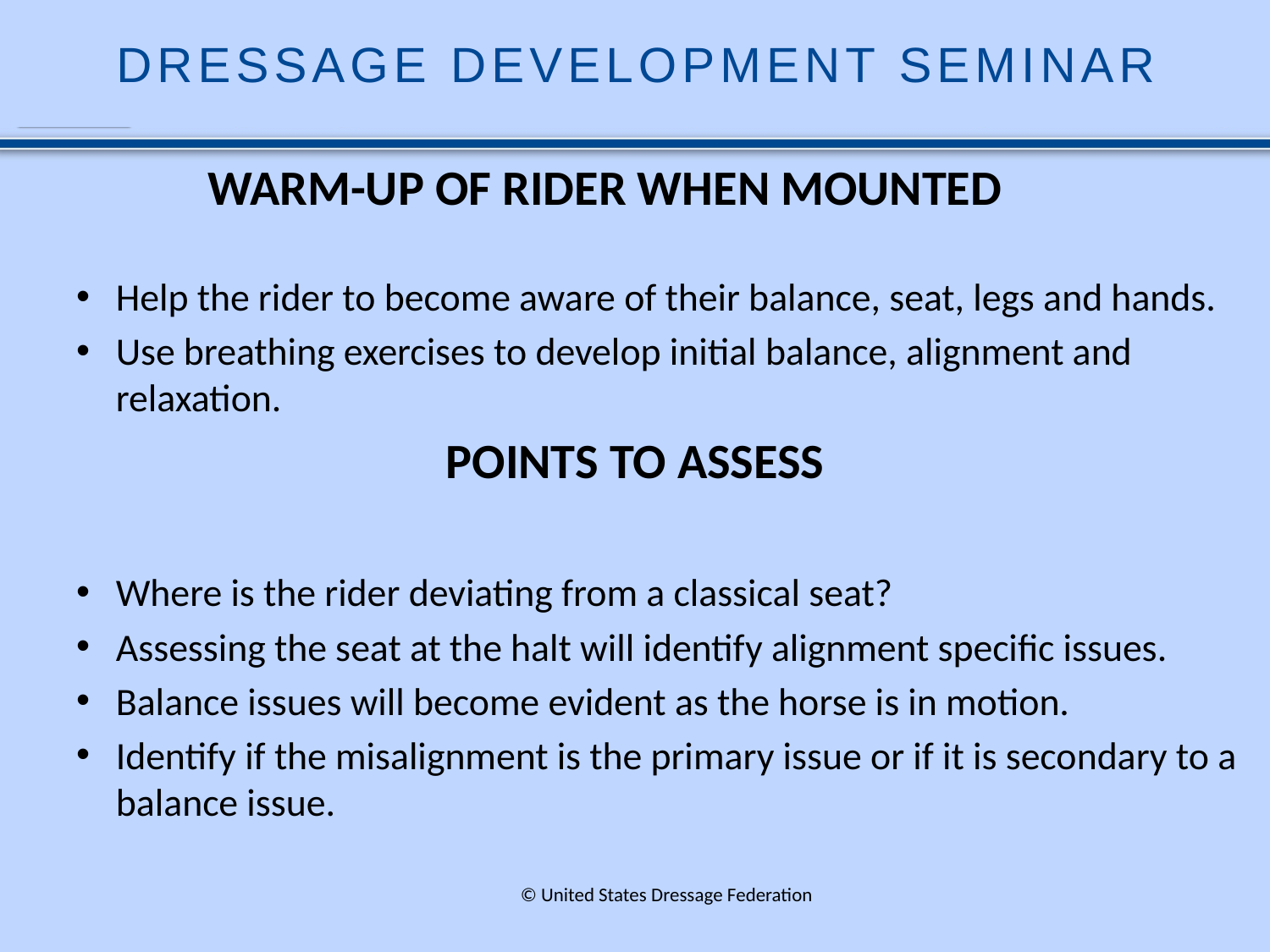

DRESSAGE DEVELOPMENT SEMINAR
WARM-UP OF RIDER WHEN MOUNTED

Help the rider to become aware of their balance, seat, legs and hands.
Use breathing exercises to develop initial balance, alignment and relaxation.
POINTS TO ASSESS

Where is the rider deviating from a classical seat?
Assessing the seat at the halt will identify alignment specific issues.
Balance issues will become evident as the horse is in motion.
Identify if the misalignment is the primary issue or if it is secondary to a balance issue.

© United States Dressage Federation